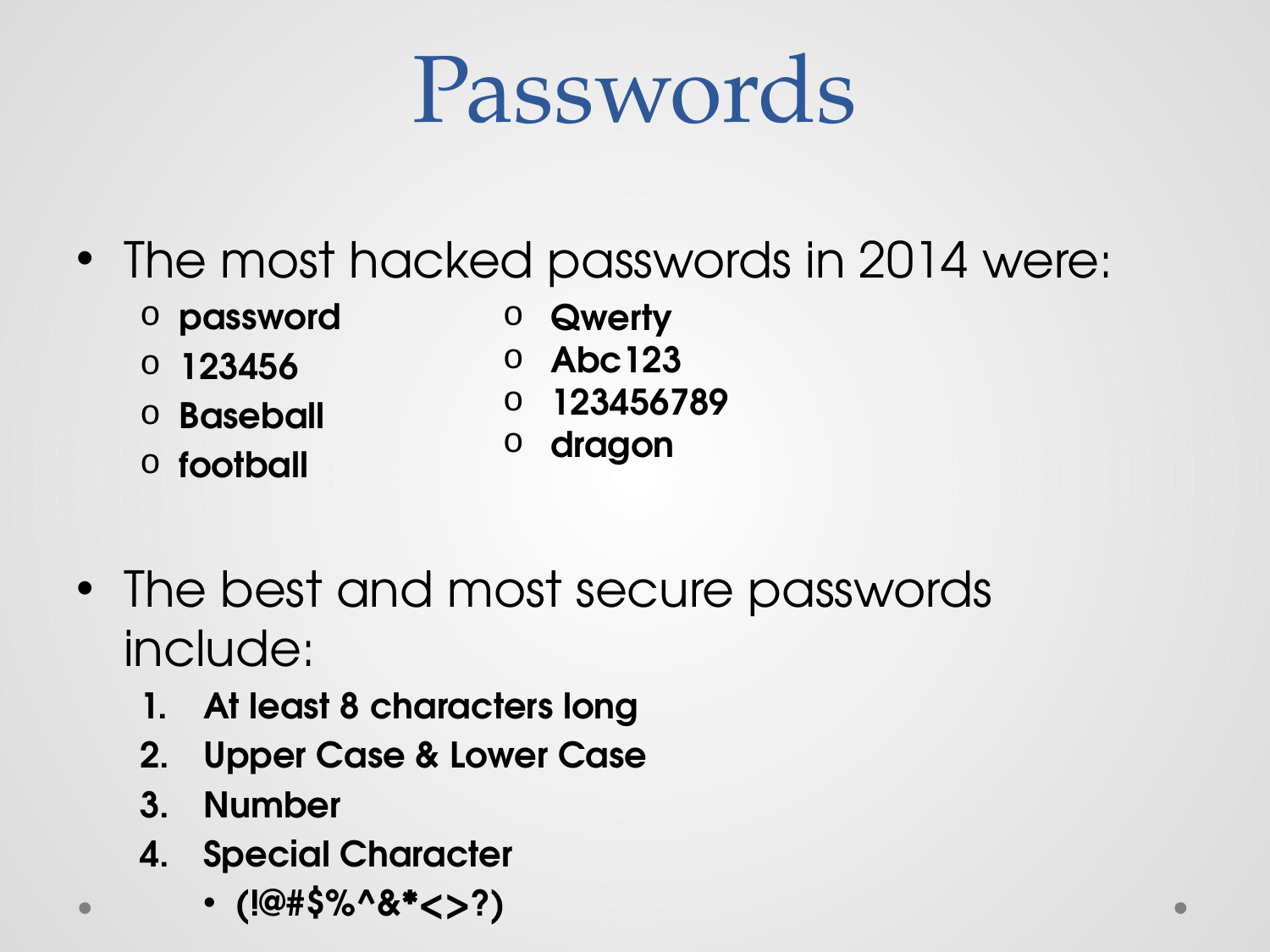

# Passwords
The most hacked passwords in 2014 were:
password
123456
Baseball
football

The best and most secure passwords include:
At least 8 characters long
Upper Case & Lower Case
Number
Special Character
(!@#$%^&*<>?)
Qwerty
Abc123
123456789
dragon